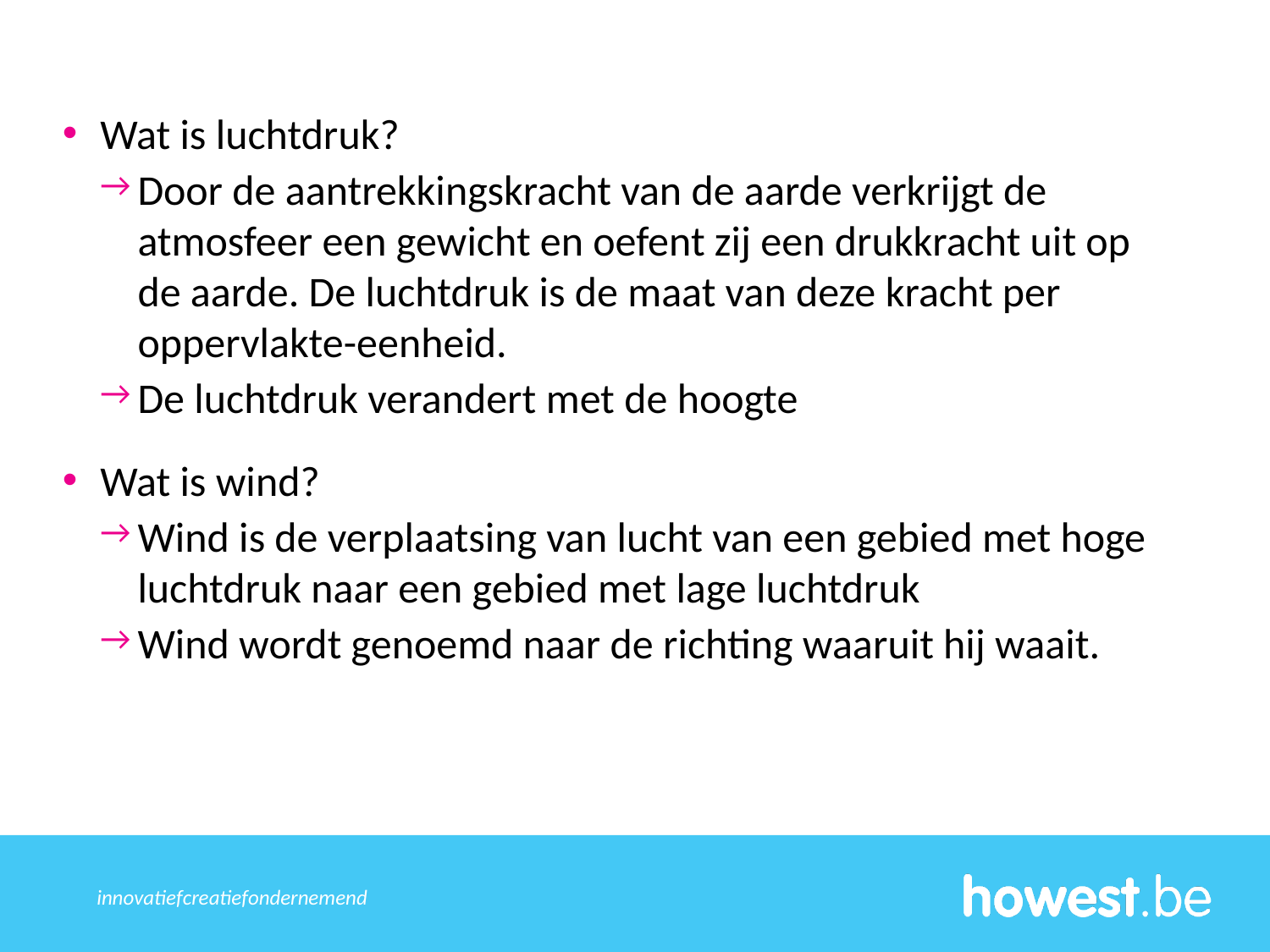

Wat is luchtdruk?
Door de aantrekkingskracht van de aarde verkrijgt de atmosfeer een gewicht en oefent zij een drukkracht uit op de aarde. De luchtdruk is de maat van deze kracht per oppervlakte-eenheid.
De luchtdruk verandert met de hoogte
Wat is wind?
Wind is de verplaatsing van lucht van een gebied met hoge luchtdruk naar een gebied met lage luchtdruk
Wind wordt genoemd naar de richting waaruit hij waait.
innovatief	creatief	ondernemend